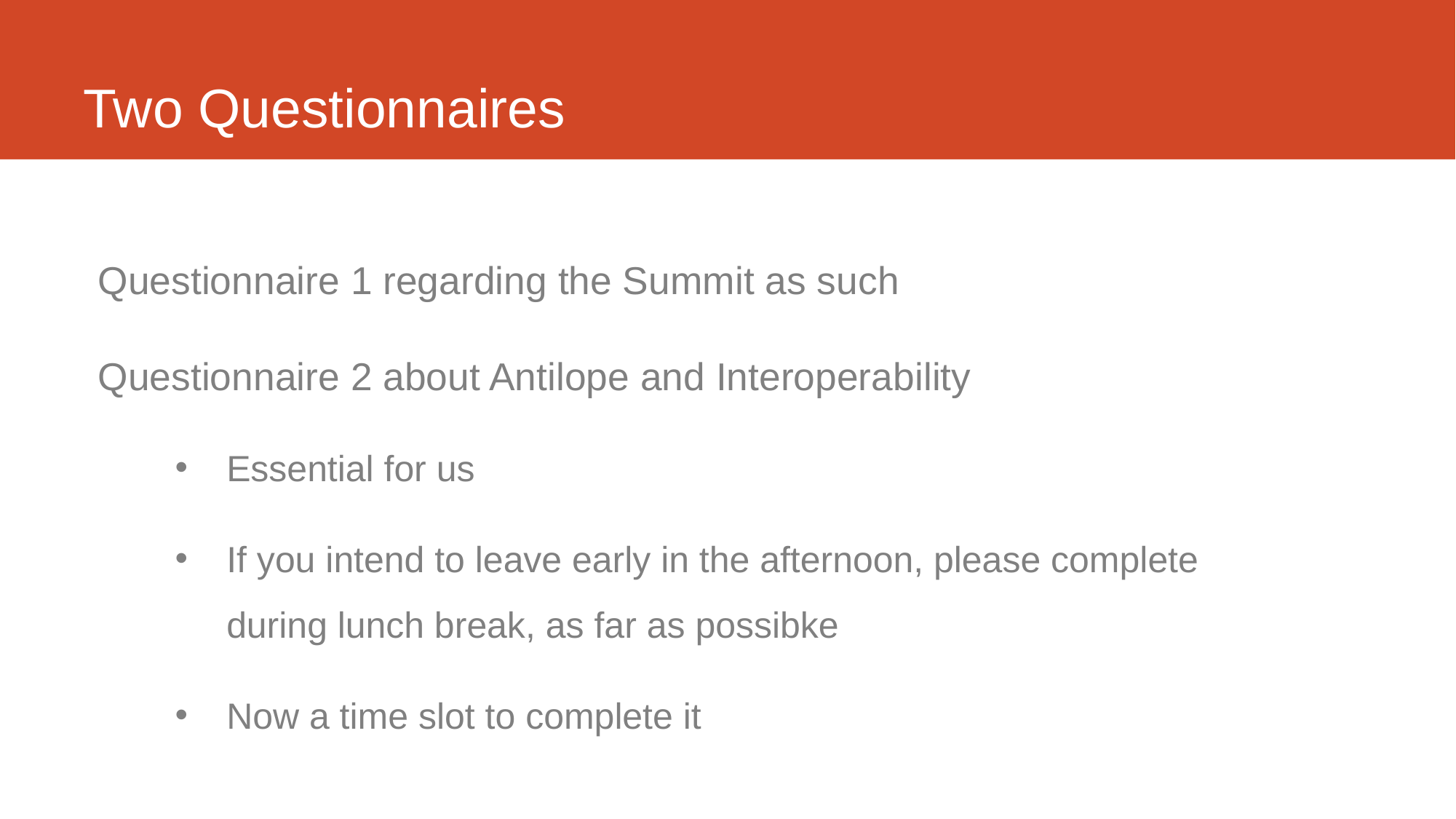

# Two Questionnaires
Questionnaire 1 regarding the Summit as such
Questionnaire 2 about Antilope and Interoperability
Essential for us
If you intend to leave early in the afternoon, please complete during lunch break, as far as possibke
Now a time slot to complete it